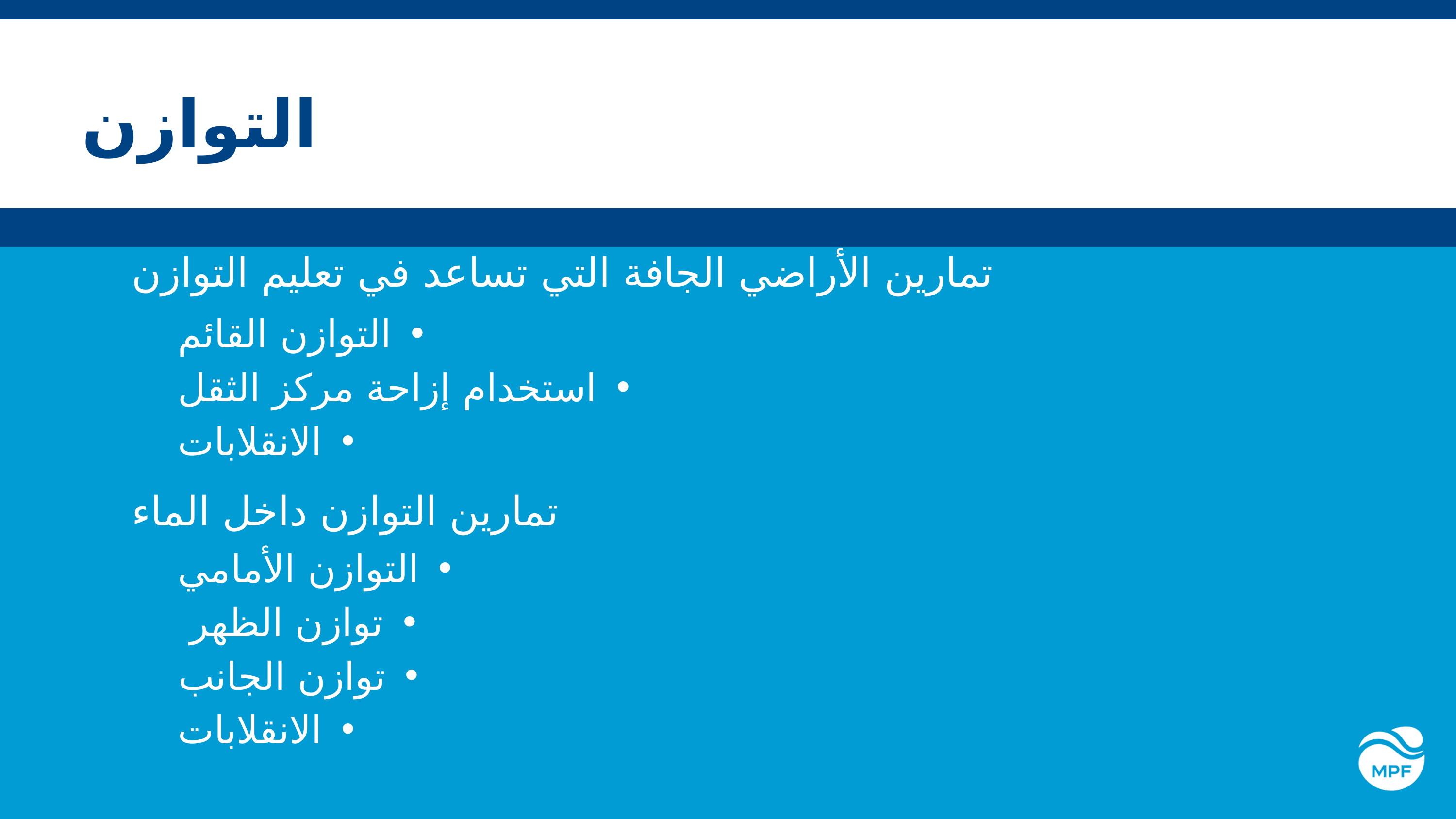

التوازن

تمارين الأراضي الجافة التي تساعد في تعليم التوازن
التوازن القائم
استخدام إزاحة مركز الثقل
الانقلابات
تمارين التوازن داخل الماء
التوازن الأمامي
توازن الظهر
توازن الجانب
الانقلابات